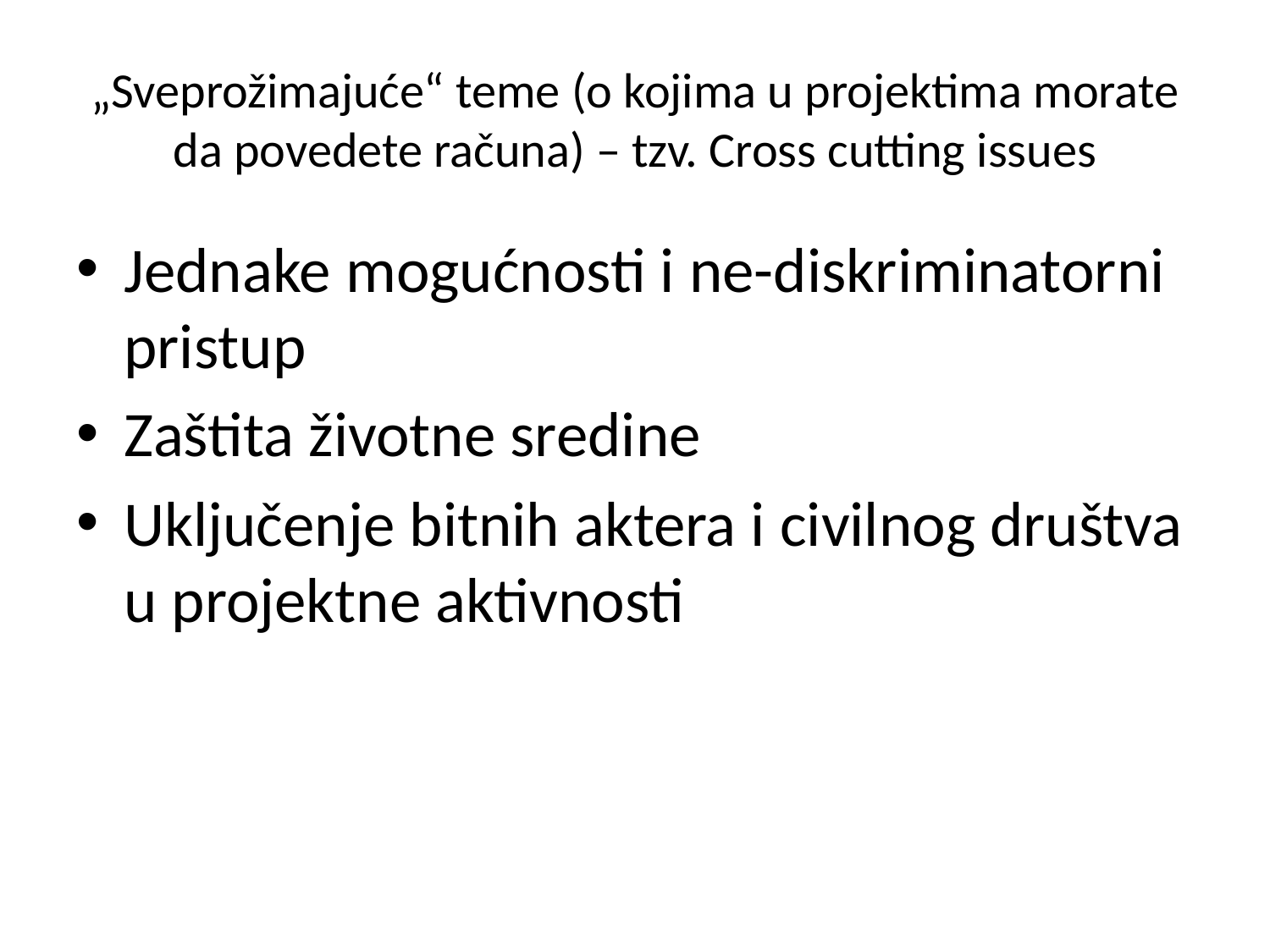

# „Sveprožimajuće“ teme (o kojima u projektima morate da povedete računa) – tzv. Cross cutting issues
Jednake mogućnosti i ne-diskriminatorni pristup
Zaštita životne sredine
Uključenje bitnih aktera i civilnog društva u projektne aktivnosti